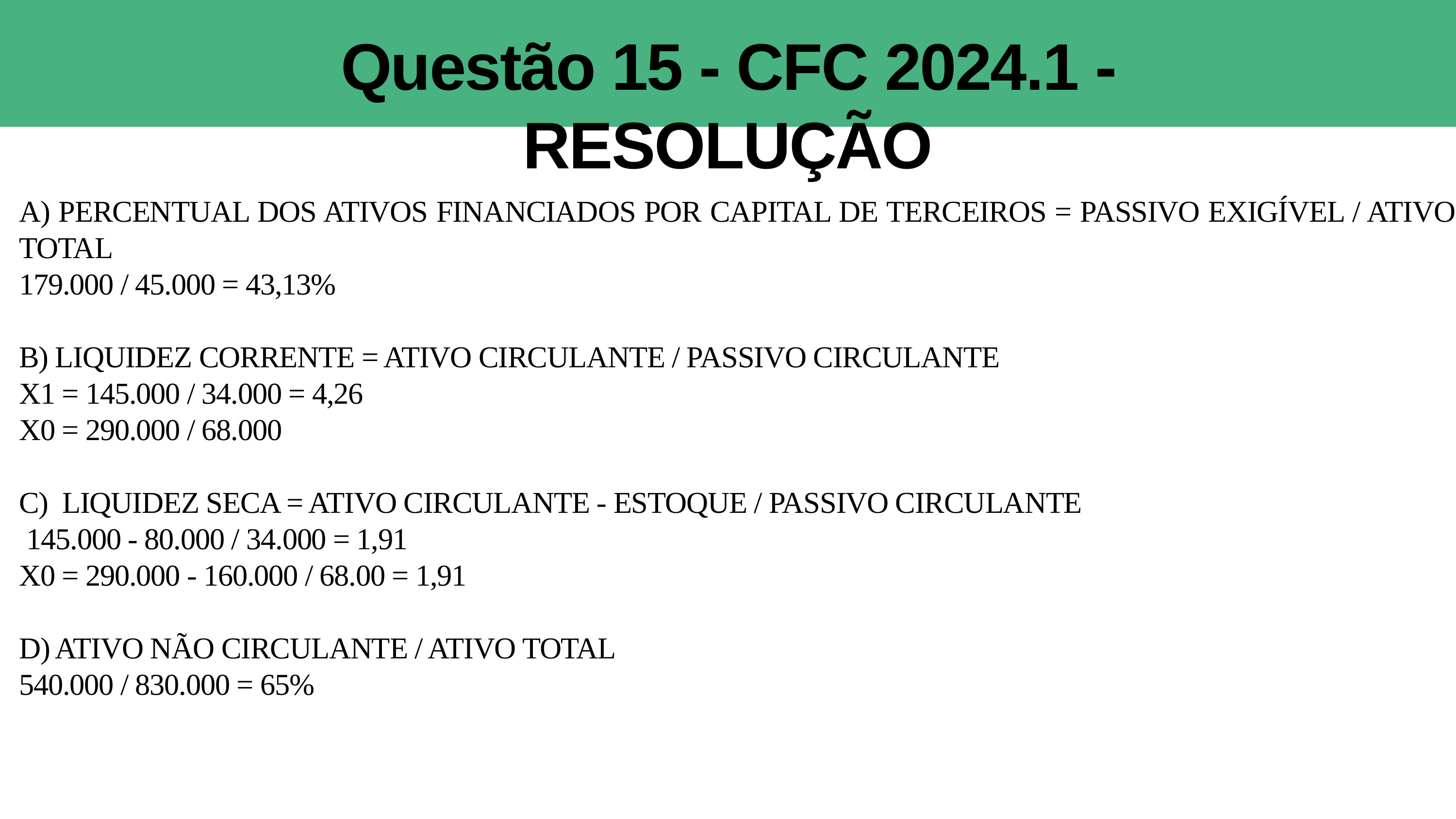

Questão 15 - CFC 2024.1 - RESOLUÇÃO

A) PERCENTUAL DOS ATIVOS FINANCIADOS POR CAPITAL DE TERCEIROS = PASSIVO EXIGÍVEL / ATIVO TOTAL
179.000 / 45.000 = 43,13%

B) LIQUIDEZ CORRENTE = ATIVO CIRCULANTE / PASSIVO CIRCULANTE
X1 = 145.000 / 34.000 = 4,26
X0 = 290.000 / 68.000

C)  LIQUIDEZ SECA = ATIVO CIRCULANTE - ESTOQUE / PASSIVO CIRCULANTE
 145.000 - 80.000 / 34.000 = 1,91
X0 = 290.000 - 160.000 / 68.00 = 1,91

D) ATIVO NÃO CIRCULANTE / ATIVO TOTAL
540.000 / 830.000 = 65%